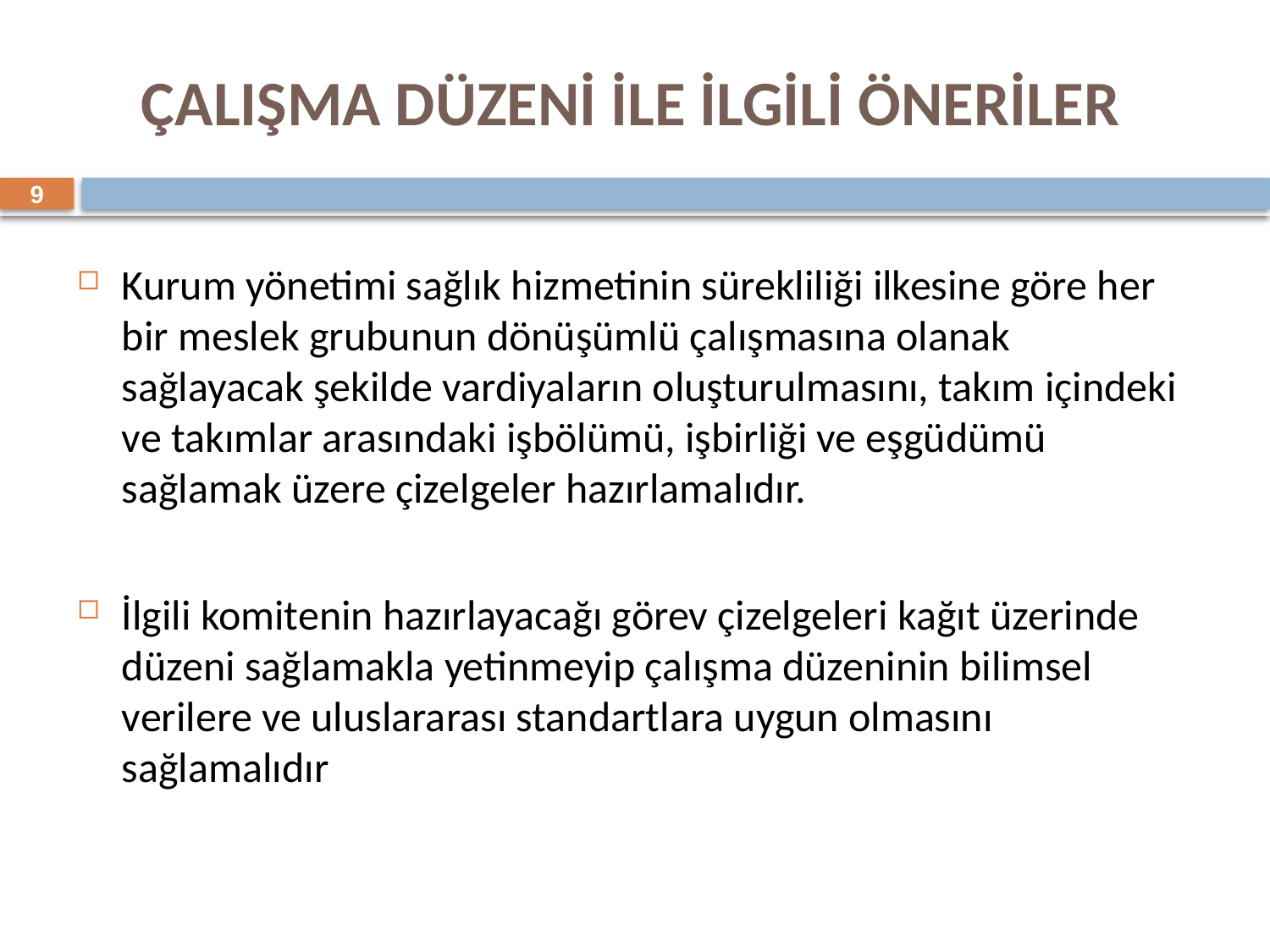

ÇALIŞMA DÜZENİ İLE İLGİLİ ÖNERİLER
9
Kurum yönetimi sağlık hizmetinin sürekliliği ilkesine göre her bir meslek grubunun dönüşümlü çalışmasına olanak sağlayacak şekilde vardiyaların oluşturulmasını, takım içindeki ve takımlar arasındaki işbölümü, işbirliği ve eşgüdümü sağlamak üzere çizelgeler hazırlamalıdır.

İlgili komitenin hazırlayacağı görev çizelgeleri kağıt üzerinde düzeni sağlamakla yetinmeyip çalışma düzeninin bilimsel verilere ve uluslararası standartlara uygun olmasını sağlamalıdır